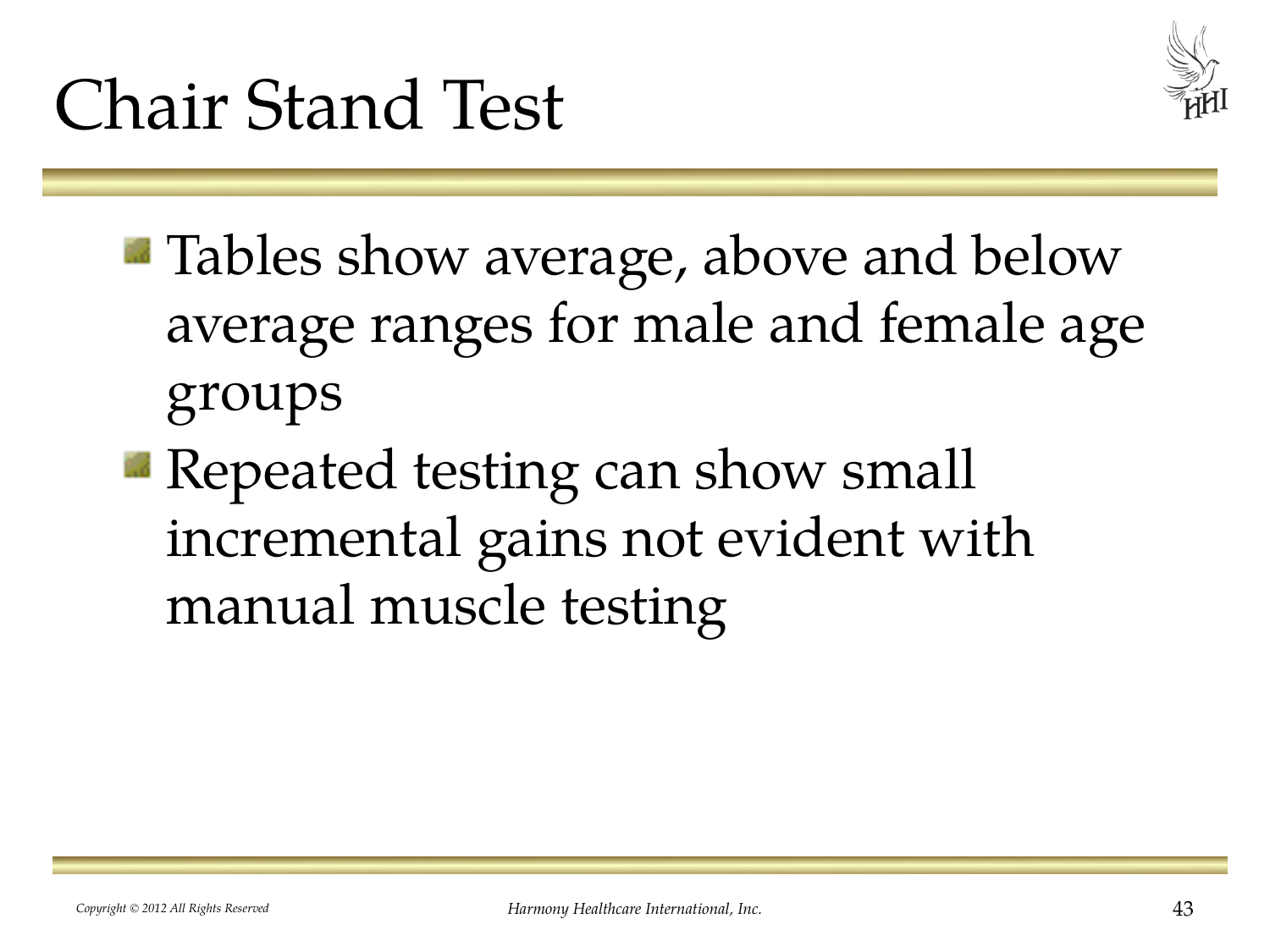

# Chair Stand Test
Tables show average, above and below average ranges for male and female age groups
Repeated testing can show small incremental gains not evident with manual muscle testing
Copyright © 2012 All Rights Reserved
Harmony Healthcare International, Inc.
43